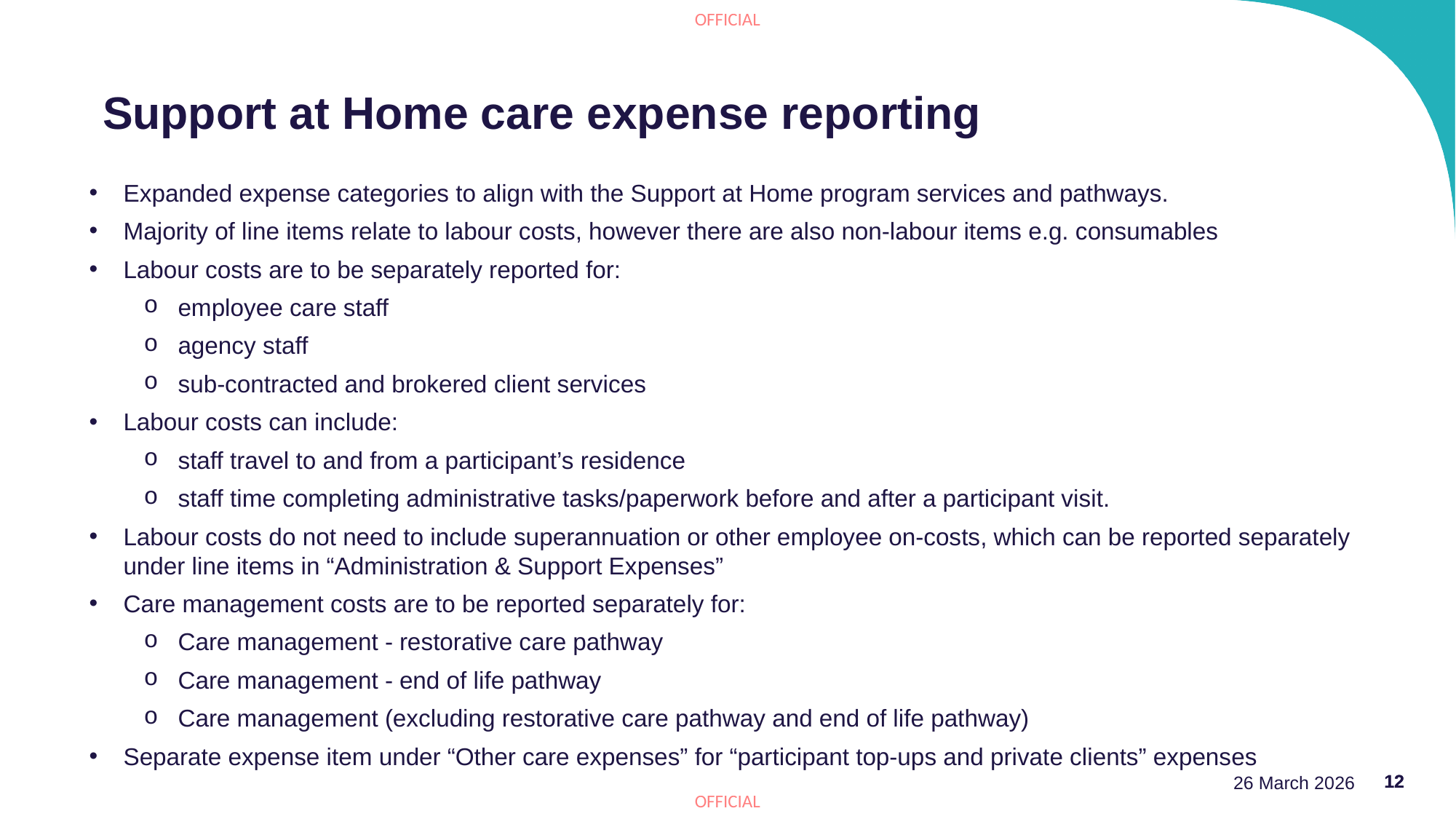

# Support at Home care expense reporting
Expanded expense categories to align with the Support at Home program services and pathways.
Majority of line items relate to labour costs, however there are also non-labour items e.g. consumables
Labour costs are to be separately reported for:
employee care staff
agency staff
sub-contracted and brokered client services
Labour costs can include:
staff travel to and from a participant’s residence
staff time completing administrative tasks/paperwork before and after a participant visit.
Labour costs do not need to include superannuation or other employee on-costs, which can be reported separately under line items in “Administration & Support Expenses”
Care management costs are to be reported separately for:
Care management - restorative care pathway
Care management - end of life pathway
Care management (excluding restorative care pathway and end of life pathway)
Separate expense item under “Other care expenses” for “participant top-ups and private clients” expenses
26 March 2026